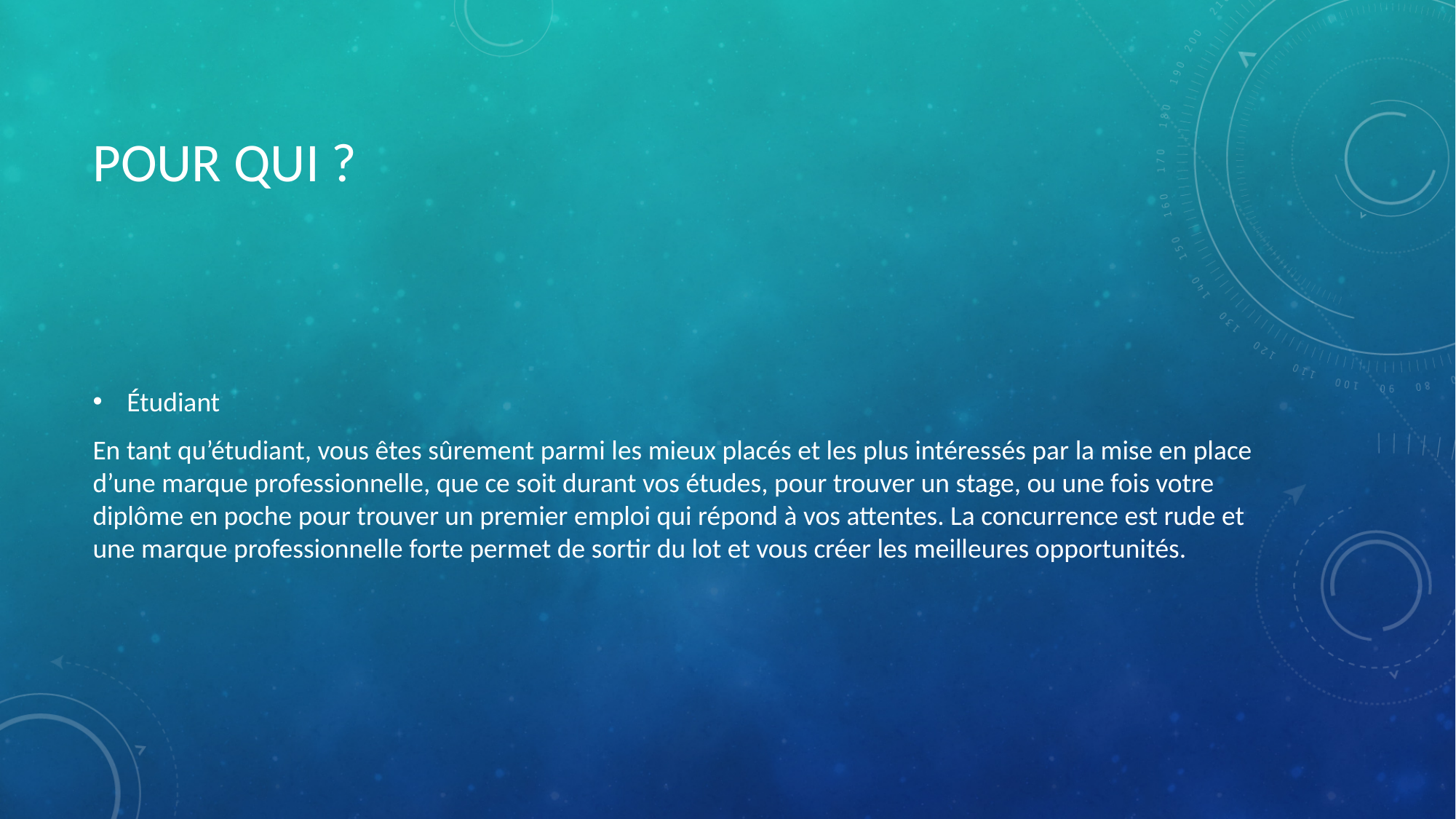

# Pour qui ?
Étudiant
En tant qu’étudiant, vous êtes sûrement parmi les mieux placés et les plus intéressés par la mise en place d’une marque professionnelle, que ce soit durant vos études, pour trouver un stage, ou une fois votre diplôme en poche pour trouver un premier emploi qui répond à vos attentes. La concurrence est rude et une marque professionnelle forte permet de sortir du lot et vous créer les meilleures opportunités.